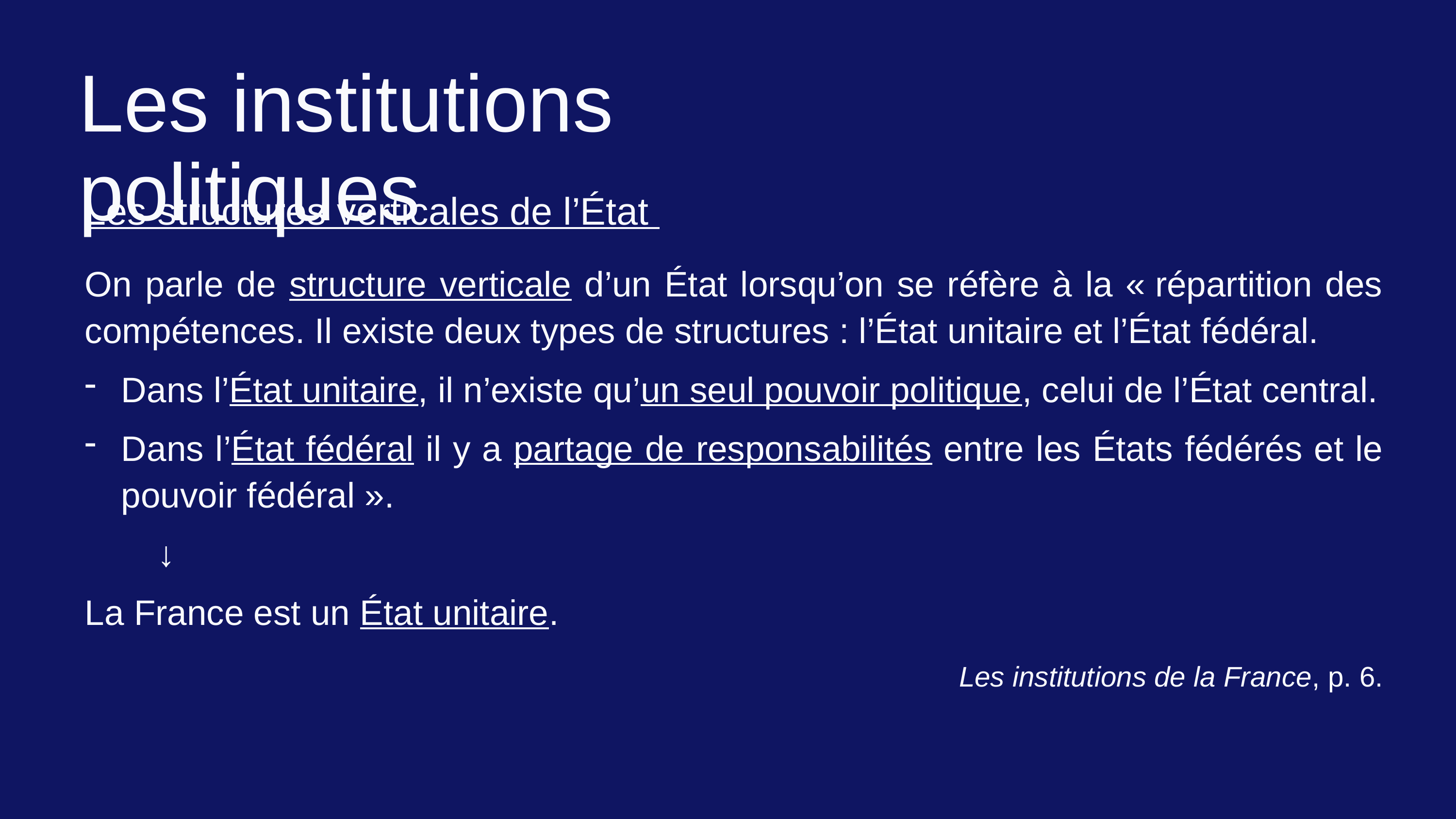

Les institutions politiques
Les structures verticales de l’État
On parle de structure verticale d’un État lorsqu’on se réfère à la « répartition des compétences. Il existe deux types de structures : l’État unitaire et l’État fédéral.
Dans l’État unitaire, il n’existe qu’un seul pouvoir politique, celui de l’État central.
Dans l’État fédéral il y a partage de responsabilités entre les États fédérés et le pouvoir fédéral ».
	↓
La France est un État unitaire.
Les institutions de la France, p. 6.